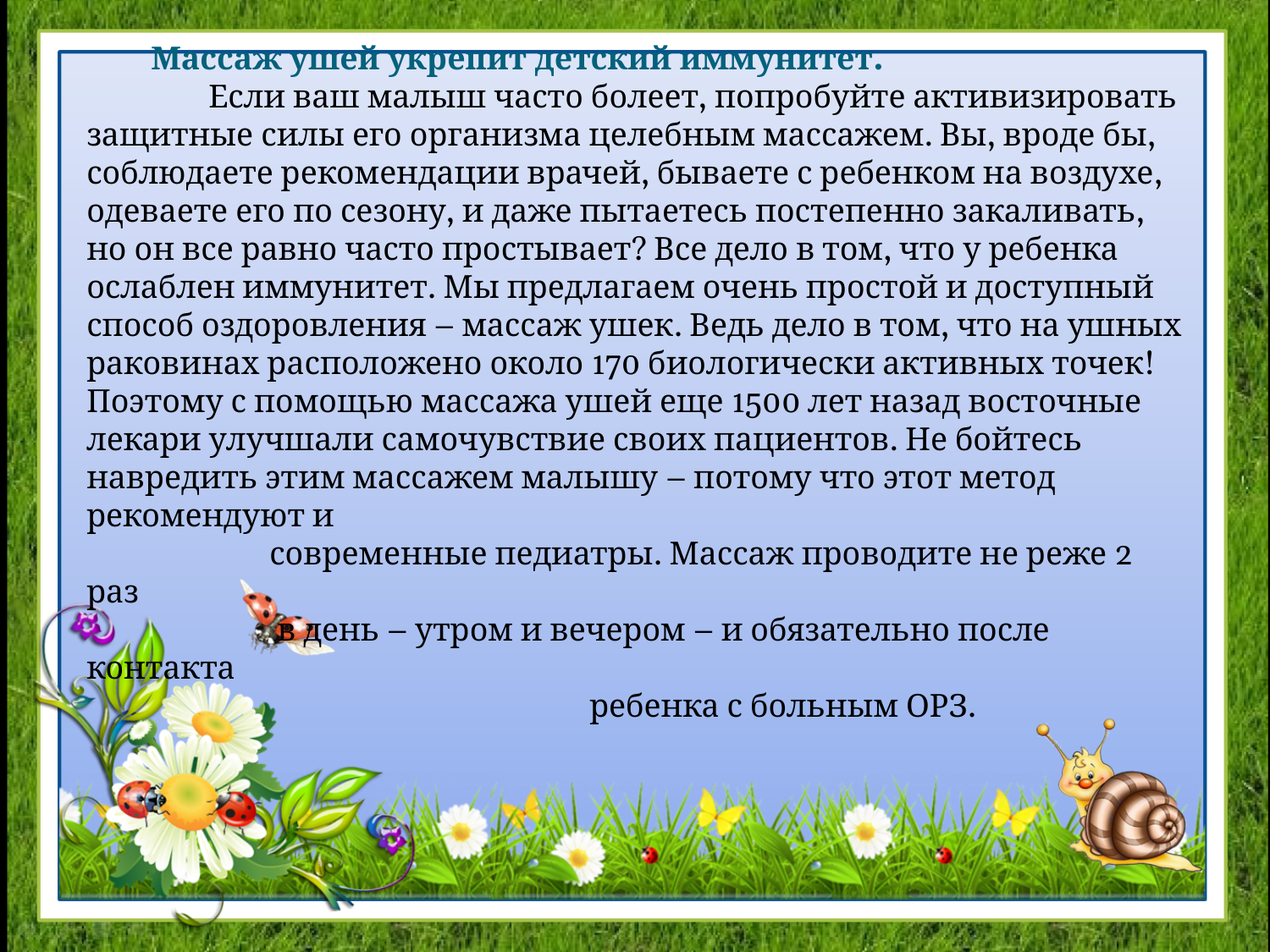

Массаж ушей укрепит детский иммунитет.
                Если ваш малыш часто болеет, попробуйте активизировать защитные силы его организма целебным массажем. Вы, вроде бы, соблюдаете рекомендации врачей, бываете с ребенком на воздухе, одеваете его по сезону, и даже пытаетесь постепенно закаливать, но он все равно часто простывает? Все дело в том, что у ребенка ослаблен иммунитет. Мы предлагаем очень простой и доступный способ оздоровления – массаж ушек. Ведь дело в том, что на ушных раковинах расположено около 170 биологически активных точек! Поэтому с помощью массажа ушей еще 1500 лет назад восточные лекари улучшали самочувствие своих пациентов. Не бойтесь навредить этим массажем малышу – потому что этот метод рекомендуют и
                        современные педиатры. Массаж проводите не реже 2 раз
                         в день – утром и вечером – и обязательно после контакта
                                                                  ребенка с больным ОРЗ.